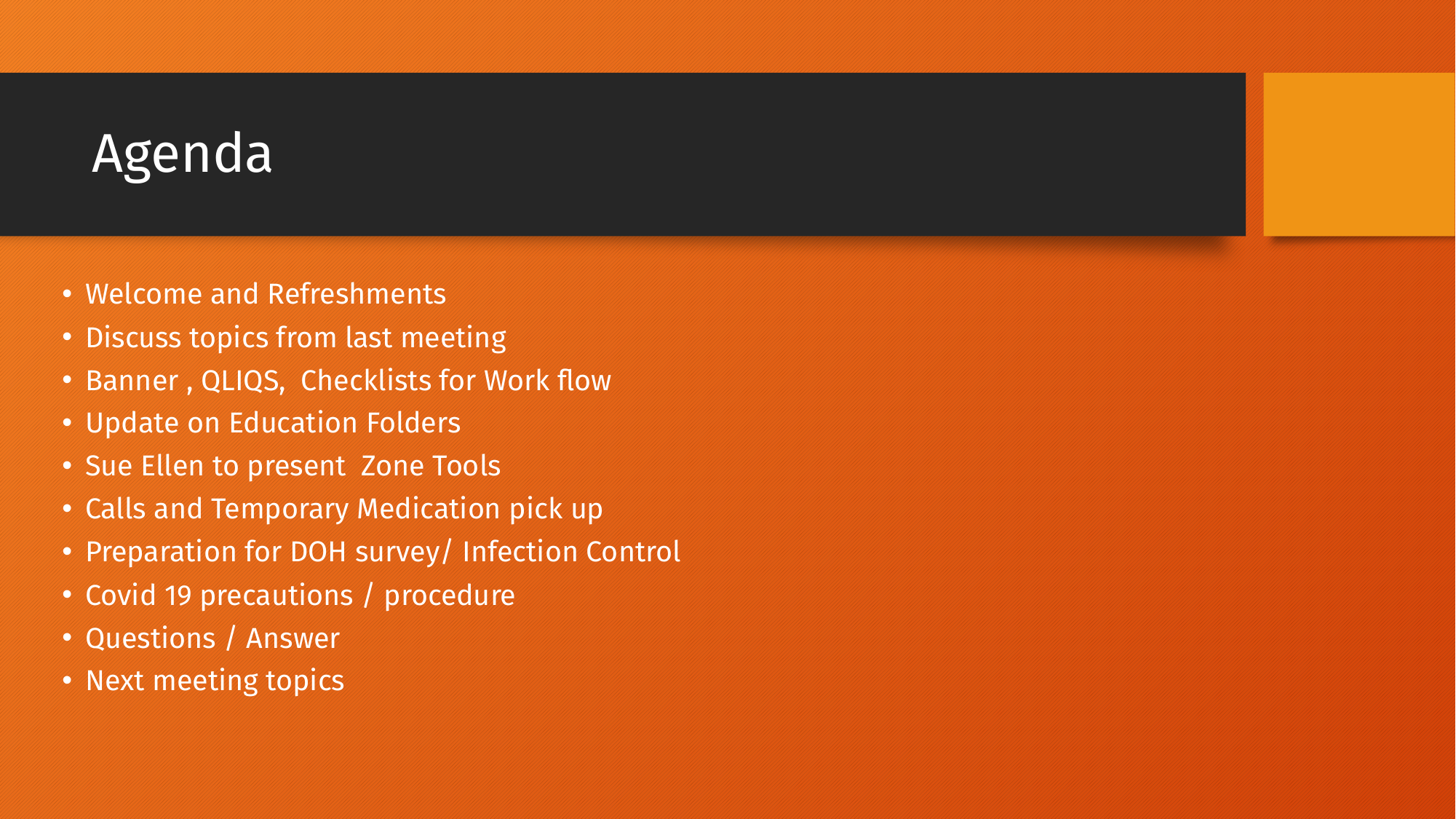

# Agenda
Welcome and Refreshments
Discuss topics from last meeting
Banner , QLIQS,  Checklists for Work flow
Update on Education Folders
Sue Ellen to present  Zone Tools
Calls and Temporary Medication pick up
Preparation for DOH survey/ Infection Control
Covid 19 precautions / procedure
Questions / Answer
Next meeting topics